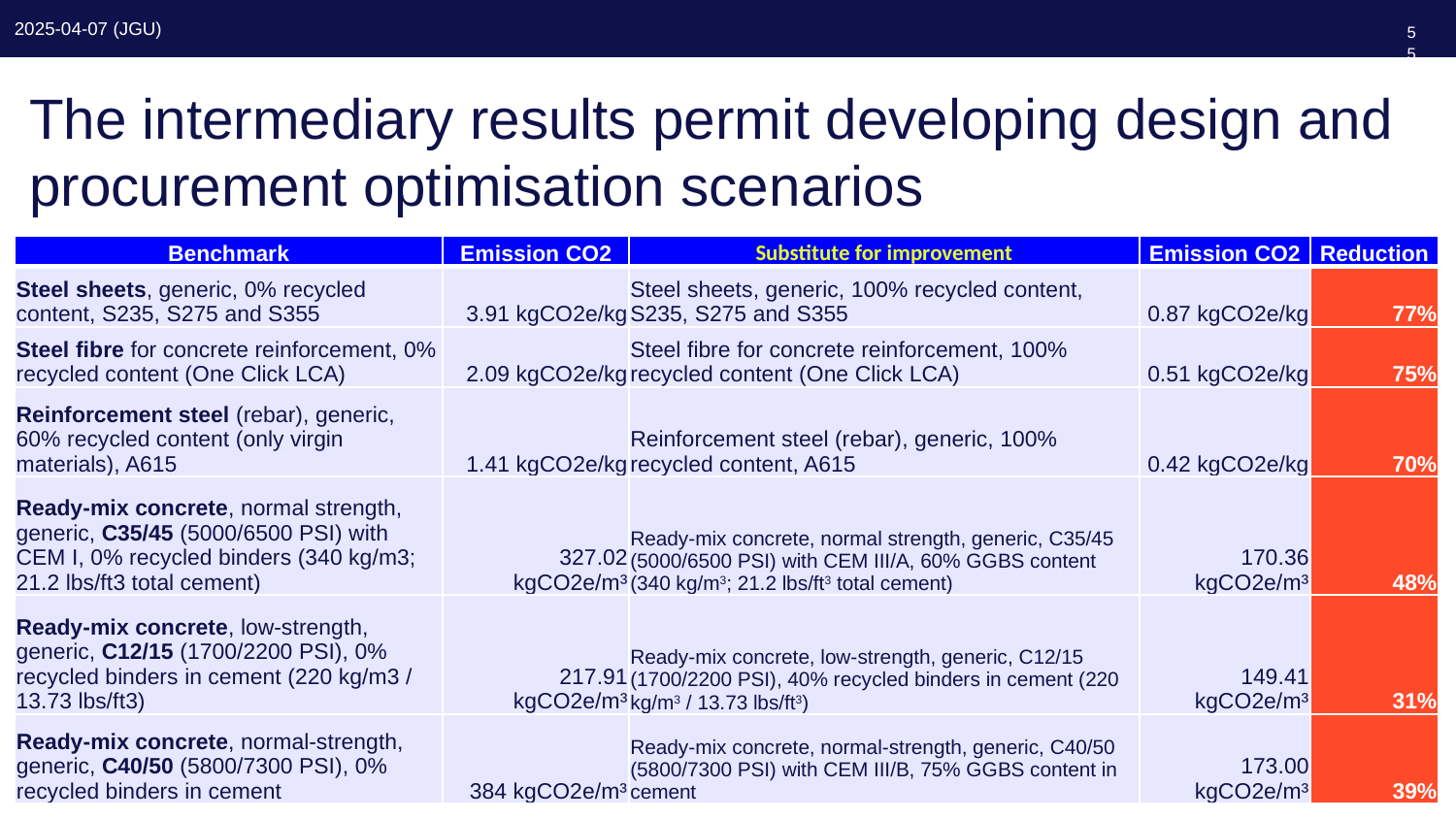

55
# The intermediary results permit developing design and procurement optimisation scenarios
| Benchmark | Emission CO2 | Substitute for improvement | Emission CO2 | Reduction |
| --- | --- | --- | --- | --- |
| Steel sheets, generic, 0% recycled content, S235, S275 and S355 | 3.91 kgCO2e/kg | Steel sheets, generic, 100% recycled content, S235, S275 and S355 | 0.87 kgCO2e/kg | 77% |
| Steel fibre for concrete reinforcement, 0% recycled content (One Click LCA) | 2.09 kgCO2e/kg | Steel fibre for concrete reinforcement, 100% recycled content (One Click LCA) | 0.51 kgCO2e/kg | 75% |
| Reinforcement steel (rebar), generic, 60% recycled content (only virgin materials), A615 | 1.41 kgCO2e/kg | Reinforcement steel (rebar), generic, 100% recycled content, A615 | 0.42 kgCO2e/kg | 70% |
| Ready-mix concrete, normal strength, generic, C35/45 (5000/6500 PSI) with CEM I, 0% recycled binders (340 kg/m3; 21.2 lbs/ft3 total cement) | 327.02 kgCO2e/m³ | Ready-mix concrete, normal strength, generic, C35/45 (5000/6500 PSI) with CEM III/A, 60% GGBS content (340 kg/m3; 21.2 lbs/ft3 total cement) | 170.36 kgCO2e/m³ | 48% |
| Ready-mix concrete, low-strength, generic, C12/15 (1700/2200 PSI), 0% recycled binders in cement (220 kg/m3 / 13.73 lbs/ft3) | 217.91 kgCO2e/m³ | Ready-mix concrete, low-strength, generic, C12/15 (1700/2200 PSI), 40% recycled binders in cement (220 kg/m3 / 13.73 lbs/ft3) | 149.41 kgCO2e/m³ | 31% |
| Ready-mix concrete, normal-strength, generic, C40/50 (5800/7300 PSI), 0% recycled binders in cement | 384 kgCO2e/m³ | Ready-mix concrete, normal-strength, generic, C40/50 (5800/7300 PSI) with CEM III/B, 75% GGBS content in cement | 173.00 kgCO2e/m³ | 39% |